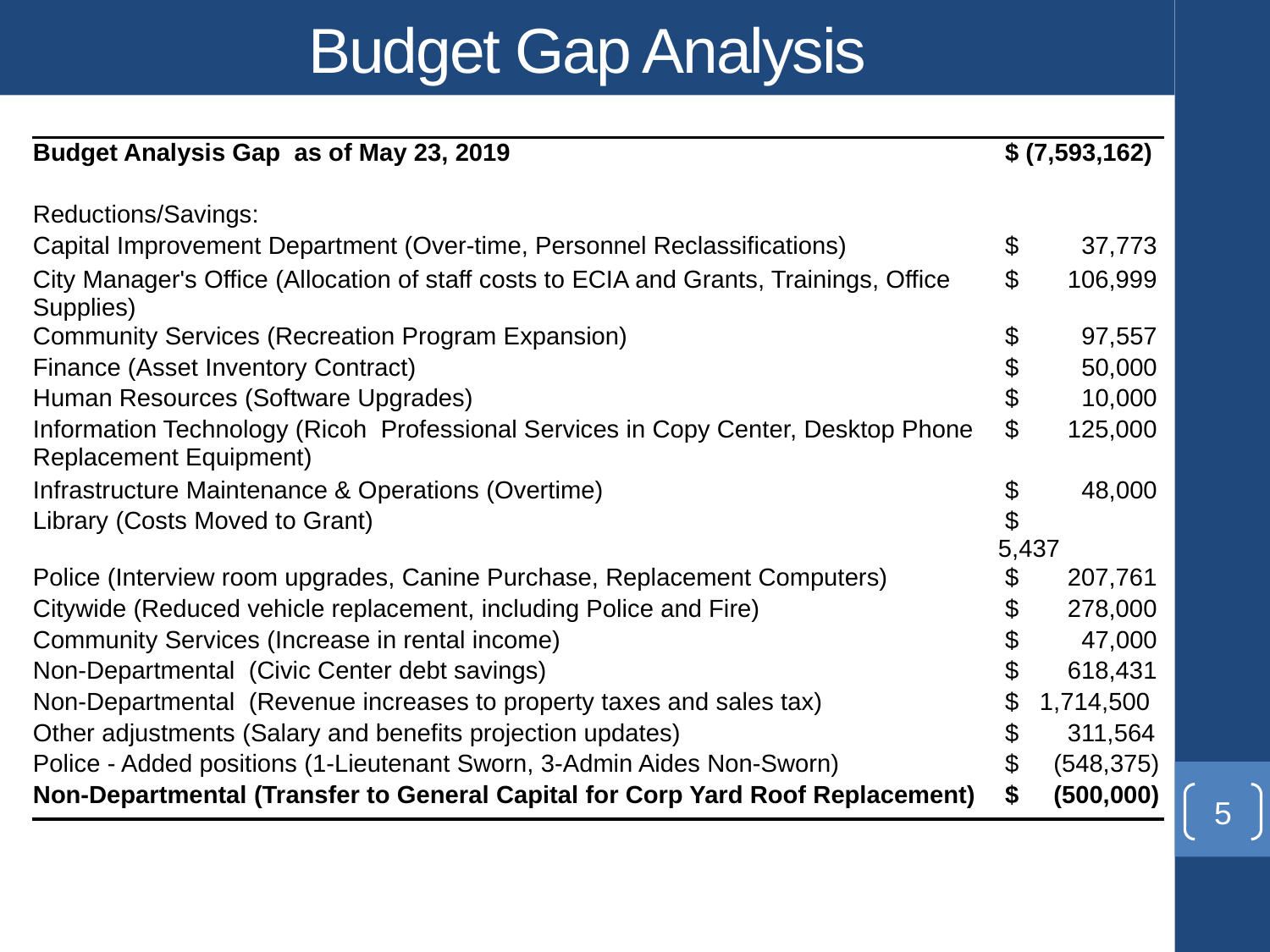

# Budget Gap Analysis
| Budget Analysis Gap as of May 23, 2019 | $ (7,593,162) |
| --- | --- |
|  |  |
| Reductions/Savings: |  |
| Capital Improvement Department (Over-time, Personnel Reclassifications) | $ 37,773 |
| City Manager's Office (Allocation of staff costs to ECIA and Grants, Trainings, Office Supplies) | $ 106,999 |
| Community Services (Recreation Program Expansion) | $ 97,557 |
| Finance (Asset Inventory Contract) | $ 50,000 |
| Human Resources (Software Upgrades) | $ 10,000 |
| Information Technology (Ricoh Professional Services in Copy Center, Desktop Phone Replacement Equipment) | $ 125,000 |
| Infrastructure Maintenance & Operations (Overtime) | $ 48,000 |
| Library (Costs Moved to Grant) | $ 5,437 |
| Police (Interview room upgrades, Canine Purchase, Replacement Computers) | $ 207,761 |
| Citywide (Reduced vehicle replacement, including Police and Fire) | $ 278,000 |
| Community Services (Increase in rental income) | $ 47,000 |
| Non-Departmental (Civic Center debt savings) | $ 618,431 |
| Non-Departmental (Revenue increases to property taxes and sales tax) | $ 1,714,500 |
| Other adjustments (Salary and benefits projection updates) | $ 311,564 |
| Police - Added positions (1-Lieutenant Sworn, 3-Admin Aides Non-Sworn) | $ (548,375) |
| Non-Departmental (Transfer to General Capital for Corp Yard Roof Replacement) | $ (500,000) |
5